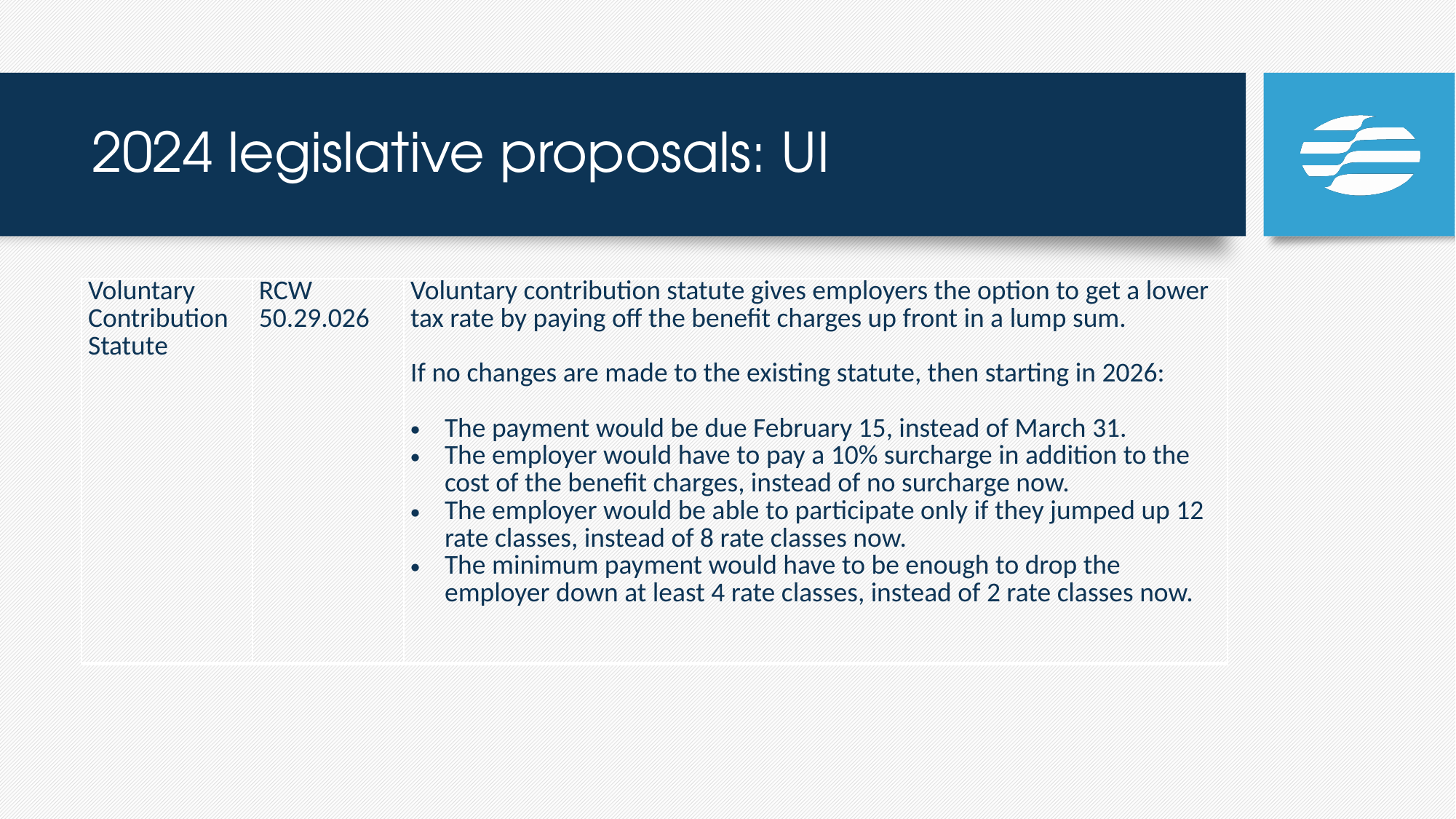

# 2024 legislative proposals: UI
| Voluntary Contribution Statute | RCW 50.29.026 | Voluntary contribution statute gives employers the option to get a lower tax rate by paying off the benefit charges up front in a lump sum. If no changes are made to the existing statute, then starting in 2026: The payment would be due February 15, instead of March 31. The employer would have to pay a 10% surcharge in addition to the cost of the benefit charges, instead of no surcharge now. The employer would be able to participate only if they jumped up 12 rate classes, instead of 8 rate classes now. The minimum payment would have to be enough to drop the employer down at least 4 rate classes, instead of 2 rate classes now. |
| --- | --- | --- |